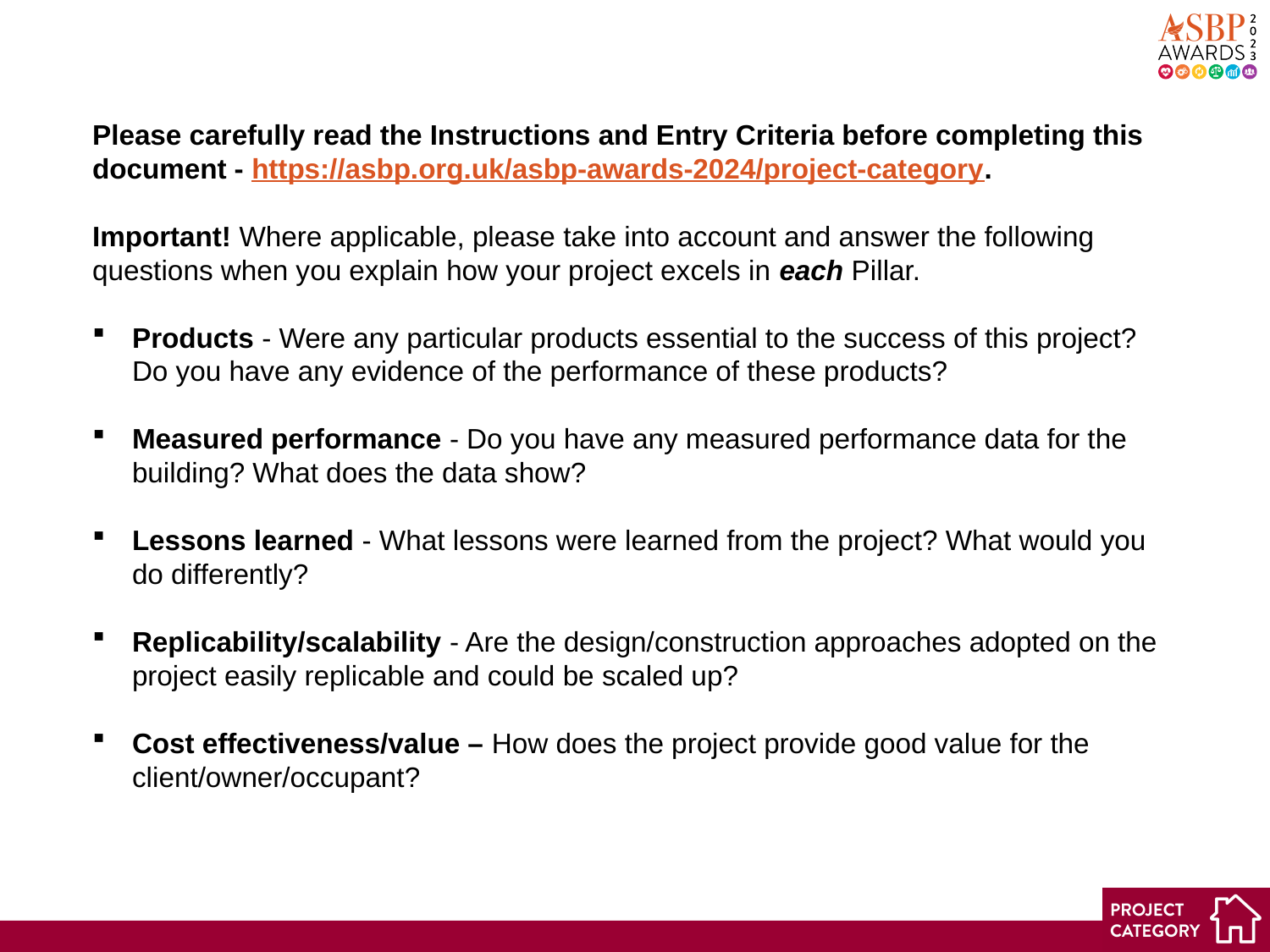

Please carefully read the Instructions and Entry Criteria before completing this document - https://asbp.org.uk/asbp-awards-2024/project-category.

Important! Where applicable, please take into account and answer the following questions when you explain how your project excels in each Pillar.

Products - Were any particular products essential to the success of this project? Do you have any evidence of the performance of these products?

Measured performance - Do you have any measured performance data for the building? What does the data show?

Lessons learned - What lessons were learned from the project? What would you do differently?

Replicability/scalability - Are the design/construction approaches adopted on the project easily replicable and could be scaled up?
Cost effectiveness/value – How does the project provide good value for the client/owner/occupant?